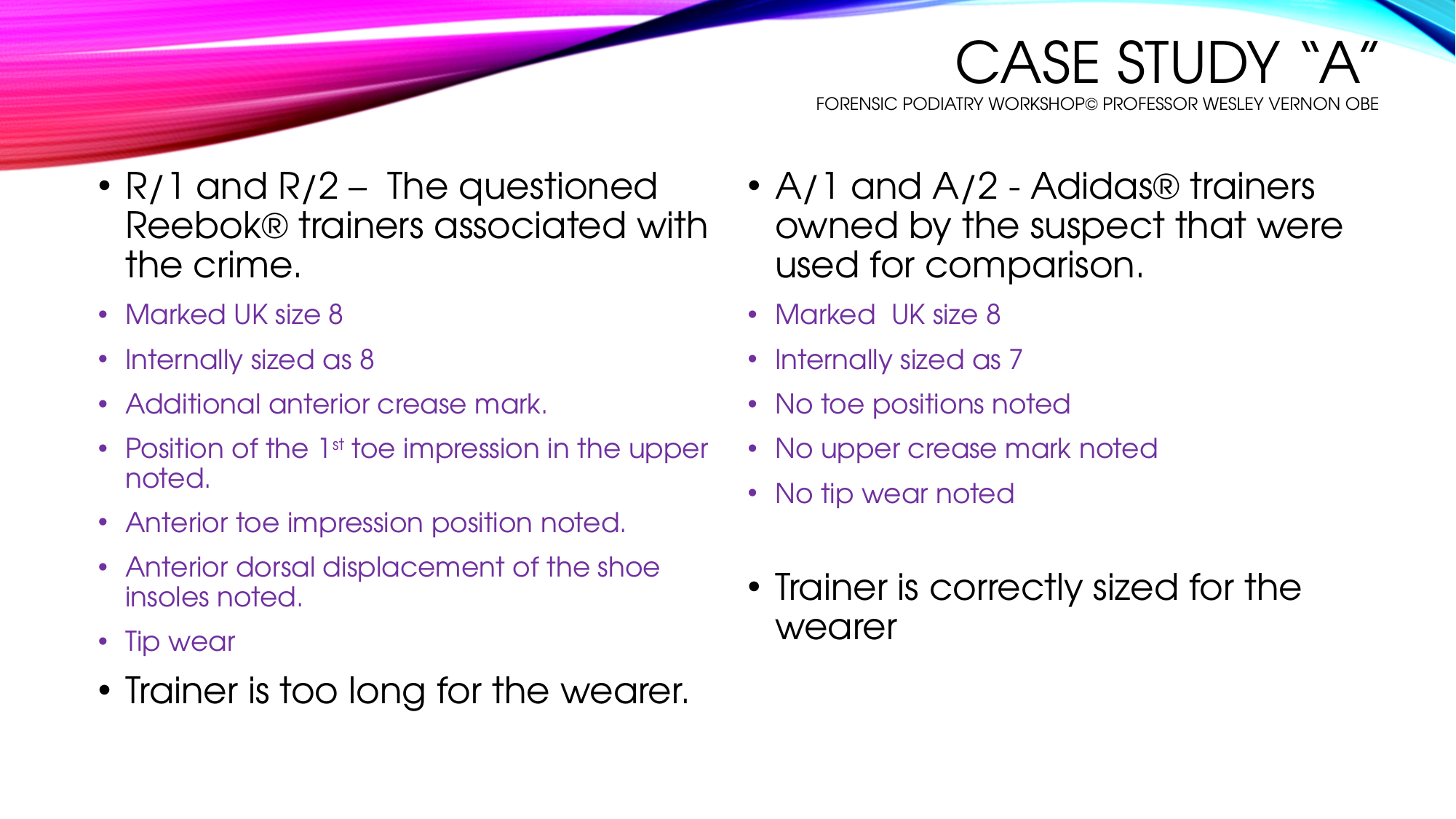

# Case study “a” Forensic Podiatry workshop© professor Wesley Vernon obe
R/1 and R/2 –  The questioned Reebok® trainers associated with the crime.
Marked UK size 8
Internally sized as 8
Additional anterior crease mark.
Position of the 1st toe impression in the upper noted.
Anterior toe impression position noted.
Anterior dorsal displacement of the shoe insoles noted.
Tip wear
Trainer is too long for the wearer.
A/1 and A/2 - Adidas® trainers owned by the suspect that were used for comparison.
Marked  UK size 8
Internally sized as 7
No toe positions noted
No upper crease mark noted
No tip wear noted

Trainer is correctly sized for the wearer